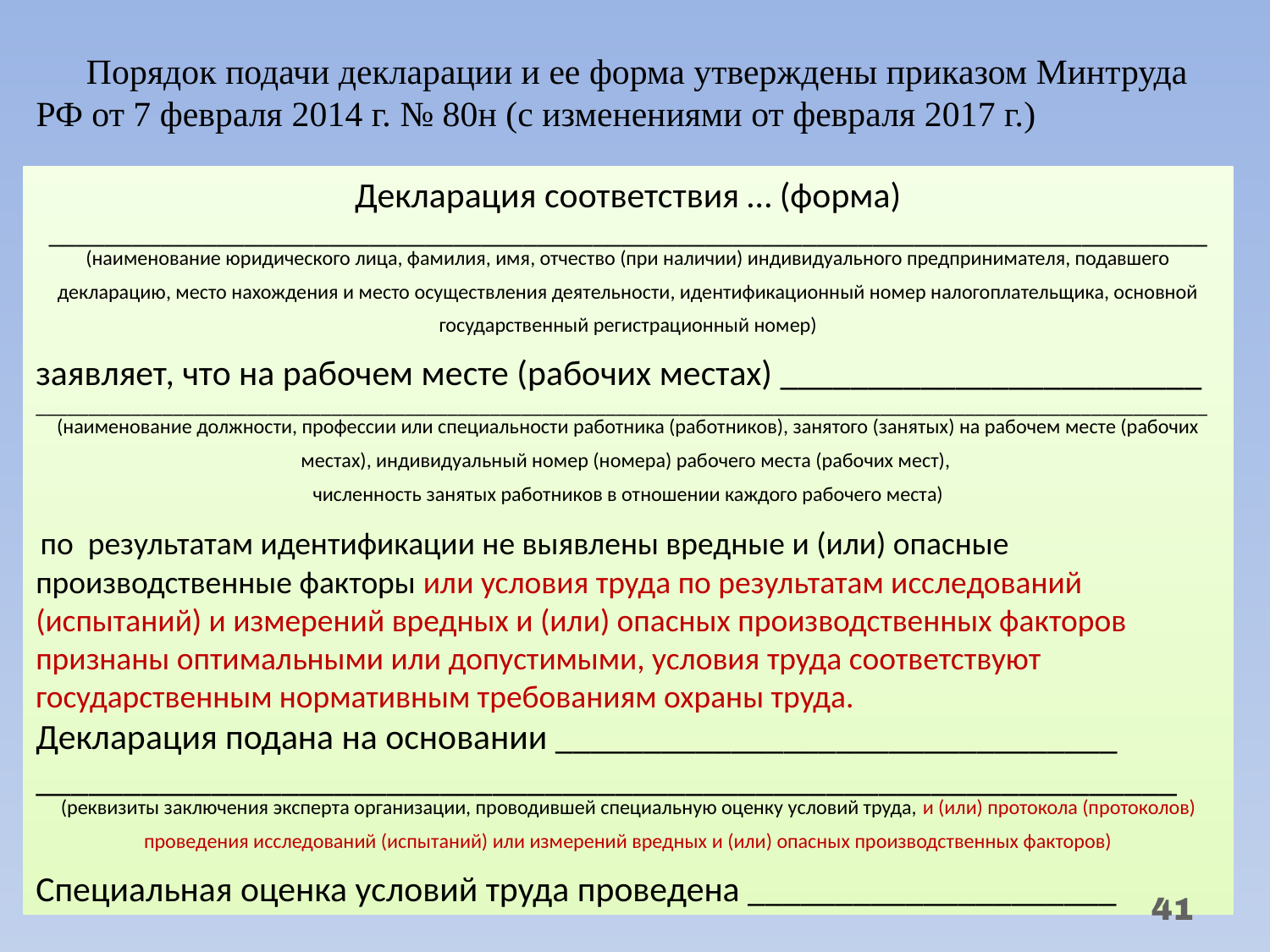

# Порядок подачи декларации и ее форма утверждены приказом Минтруда РФ от 7 февраля 2014 г. № 80н (с изменениями от февраля 2017 г.)
Декларация соответствия … (форма)
___________________________________________________________________________________
(наименование юридического лица, фамилия, имя, отчество (при наличии) индивидуального предпринимателя, подавшего декларацию, место нахождения и место осуществления деятельности, идентификационный номер налогоплательщика, основной государственный регистрационный номер)
заявляет, что на рабочем месте (рабочих местах) ________________________
_______________________________________________________________________________________________________________
(наименование должности, профессии или специальности работника (работников), занятого (занятых) на рабочем месте (рабочих местах), индивидуальный номер (номера) рабочего места (рабочих мест),
численность занятых работников в отношении каждого рабочего места)
 по  результатам идентификации не выявлены вредные и (или) опасные производственные факторы или условия труда по результатам исследований (испытаний) и измерений вредных и (или) опасных производственных факторов признаны оптимальными или допустимыми, условия труда соответствуют государственным нормативным требованиям охраны труда.
Декларация подана на основании ________________________________
_________________________________________________________________
(реквизиты заключения эксперта организации, проводившей специальную оценку условий труда, и (или) протокола (протоколов) проведения исследований (испытаний) или измерений вредных и (или) опасных производственных факторов)
Специальная оценка условий труда проведена _____________________
41